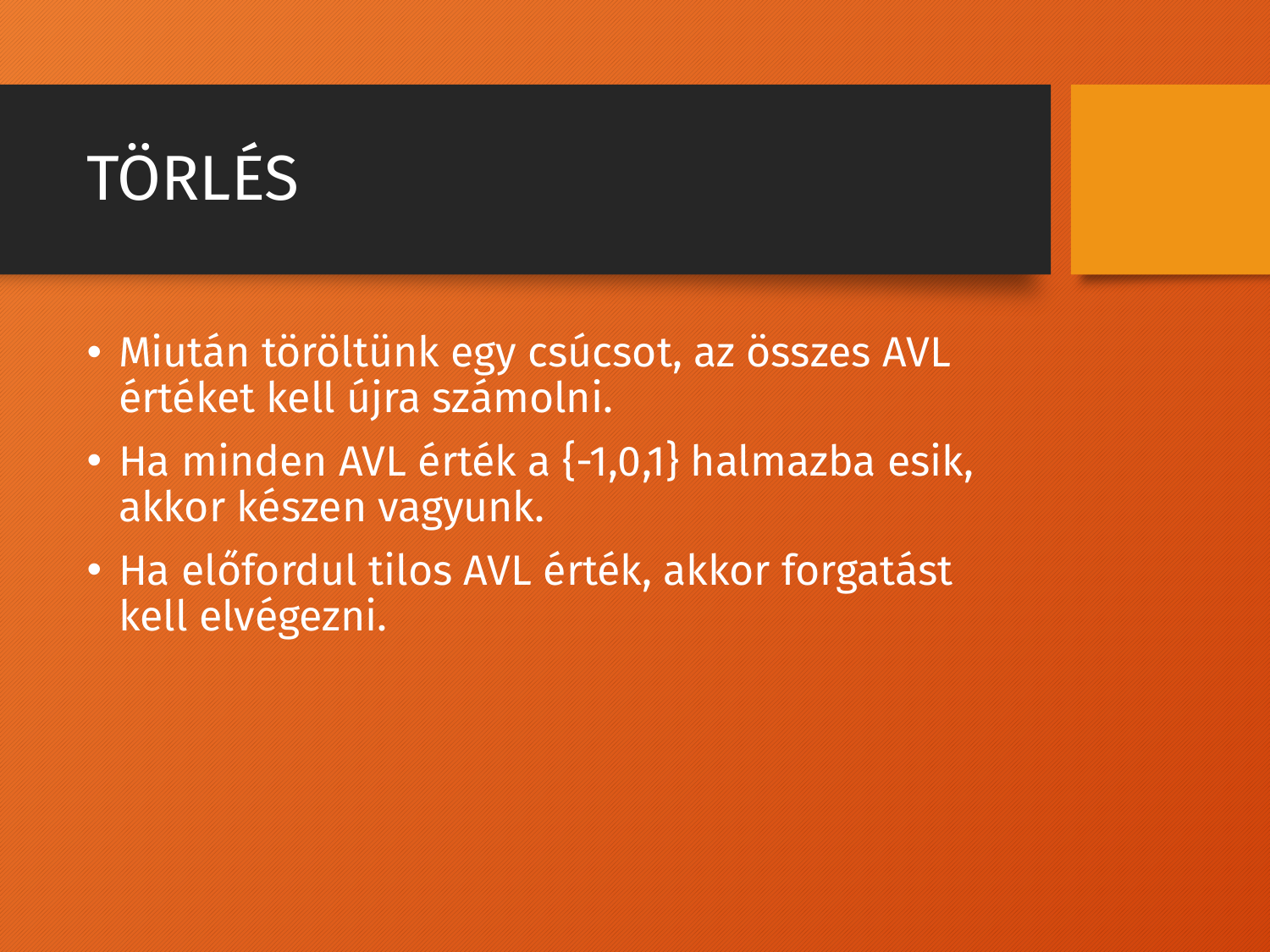

# TÖRLÉS
Miután töröltünk egy csúcsot, az összes AVL értéket kell újra számolni.
Ha minden AVL érték a {-1,0,1} halmazba esik, akkor készen vagyunk.
Ha előfordul tilos AVL érték, akkor forgatást kell elvégezni.